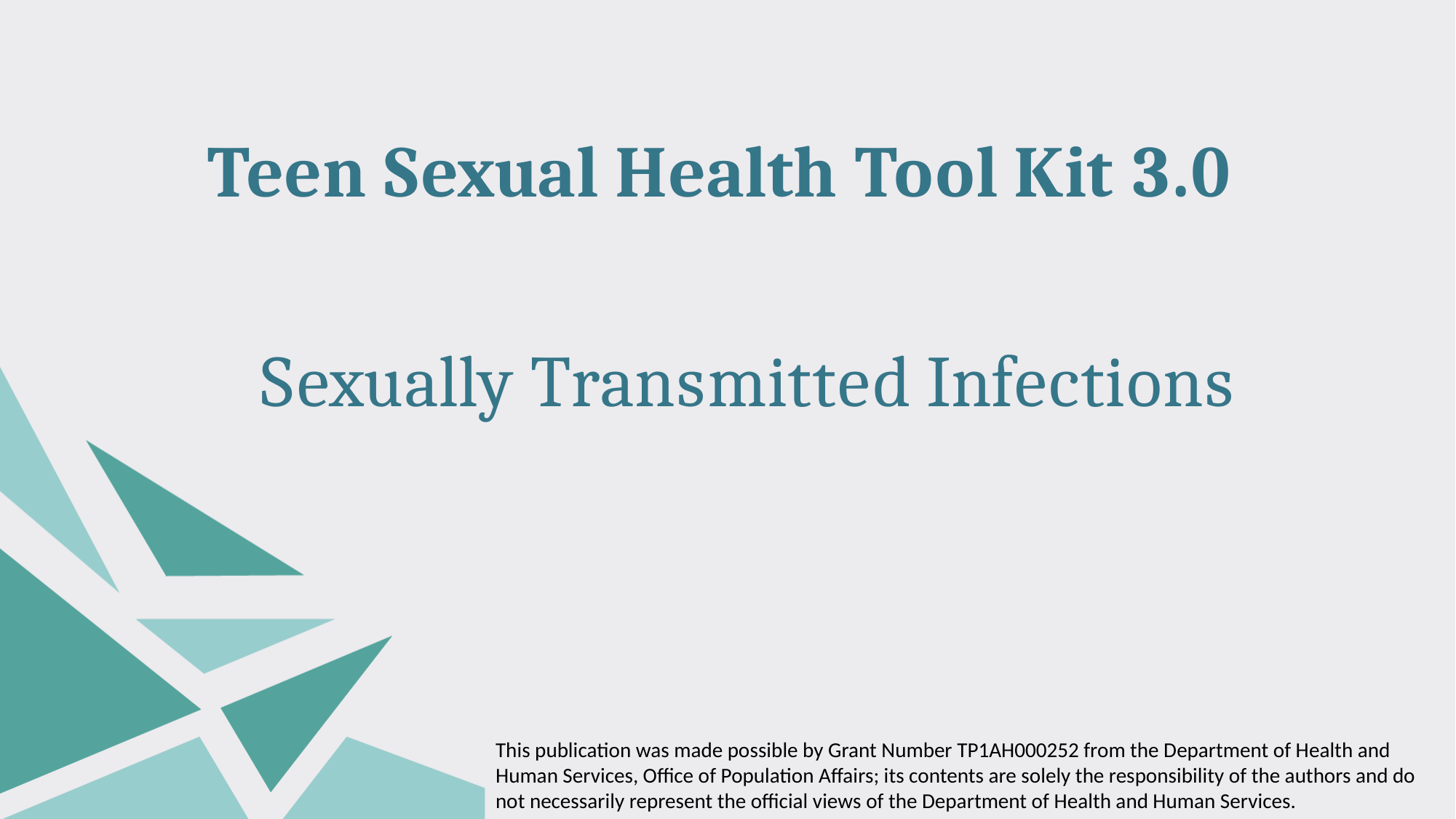

# Teen Sexual Health Tool Kit 3.0
Sexually Transmitted Infections

This publication was made possible by Grant Number TP1AH000252 from the Department of Health and Human Services, Office of Population Affairs; its contents are solely the responsibility of the authors and do not necessarily represent the official views of the Department of Health and Human Services.